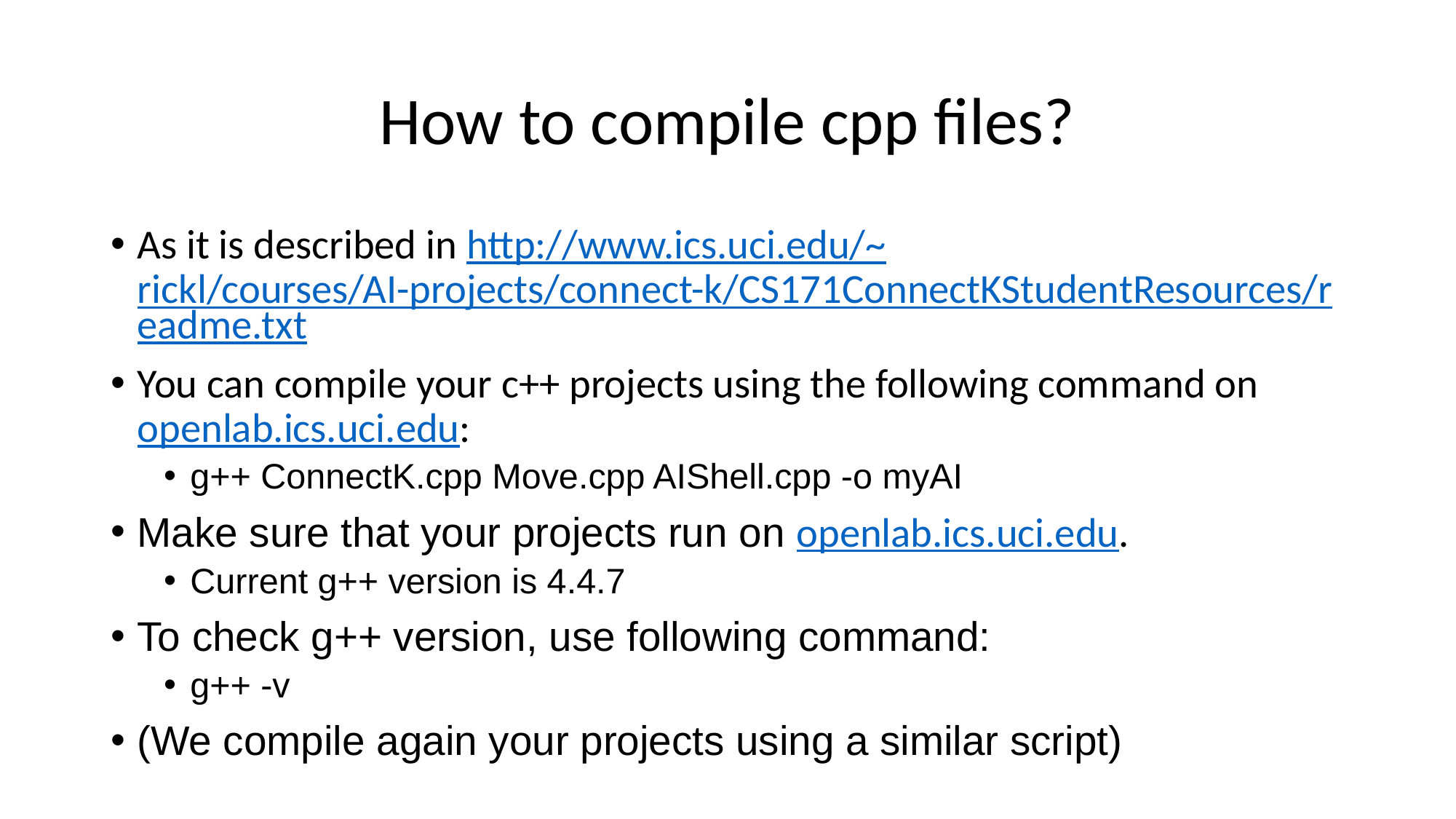

# How to compile cpp files?
As it is described in http://www.ics.uci.edu/~rickl/courses/AI-projects/connect-k/CS171ConnectKStudentResources/readme.txt
You can compile your c++ projects using the following command on openlab.ics.uci.edu:
g++ ConnectK.cpp Move.cpp AIShell.cpp -o myAI
Make sure that your projects run on openlab.ics.uci.edu.
Current g++ version is 4.4.7
To check g++ version, use following command:
g++ -v
(We compile again your projects using a similar script)